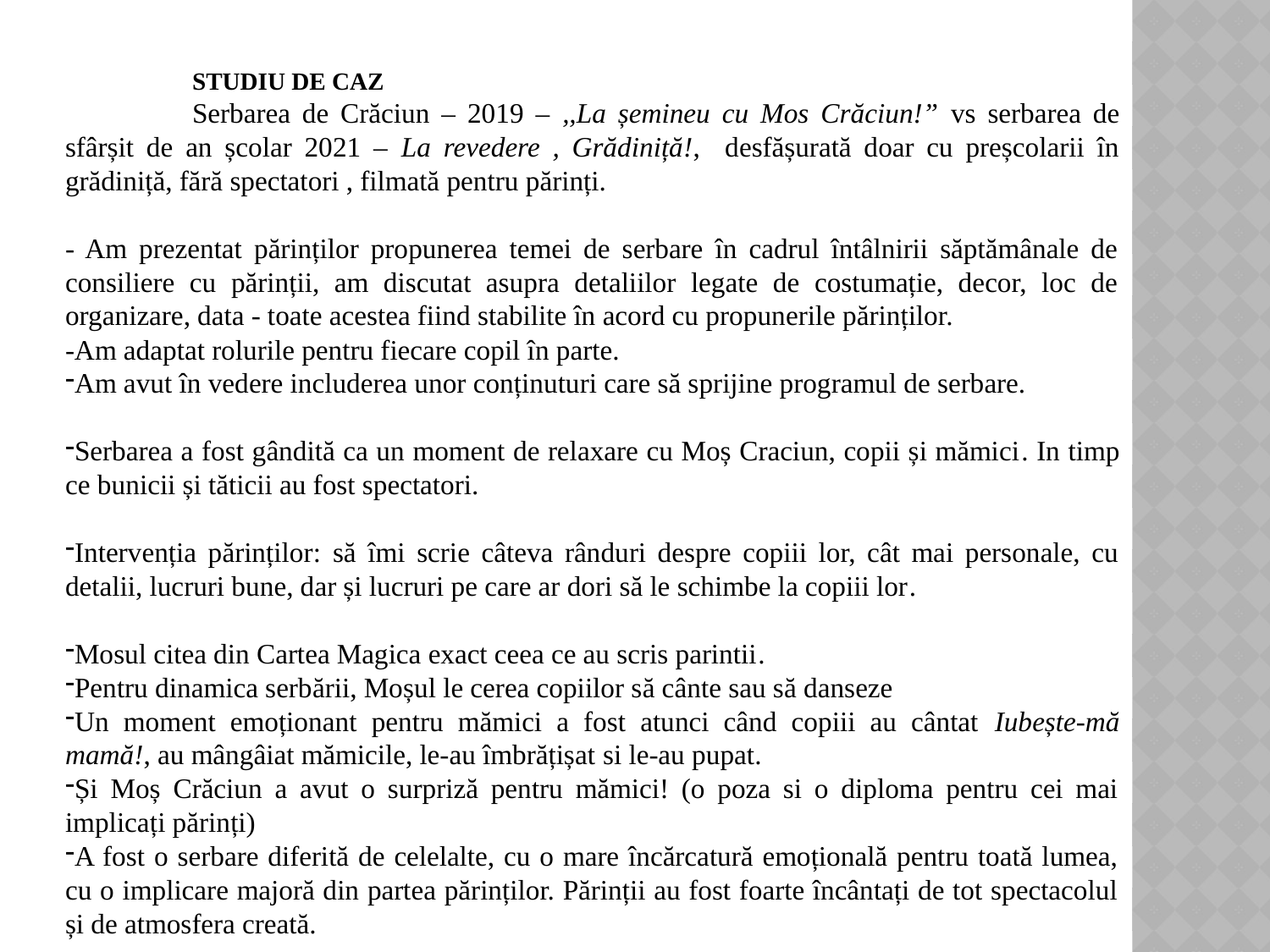

STUDIU DE CAZ
	Serbarea de Crăciun – 2019 – ,,La șemineu cu Mos Crăciun!” vs serbarea de sfârșit de an școlar 2021 – La revedere , Grădiniță!,  desfășurată doar cu preșcolarii în grădiniță, fără spectatori , filmată pentru părinți.

- Am prezentat părinților propunerea temei de serbare în cadrul întâlnirii săptămânale de consiliere cu părinții, am discutat asupra detaliilor legate de costumație, decor, loc de organizare, data - toate acestea fiind stabilite în acord cu propunerile părinților.
-Am adaptat rolurile pentru fiecare copil în parte.
Am avut în vedere includerea unor conținuturi care să sprijine programul de serbare.

Serbarea a fost gândită ca un moment de relaxare cu Moș Craciun, copii și mămici. In timp ce bunicii și tăticii au fost spectatori.

Intervenția părinților: să îmi scrie câteva rânduri despre copiii lor, cât mai personale, cu detalii, lucruri bune, dar și lucruri pe care ar dori să le schimbe la copiii lor.

Mosul citea din Cartea Magica exact ceea ce au scris parintii.
Pentru dinamica serbării, Moșul le cerea copiilor să cânte sau să danseze
Un moment emoționant pentru mămici a fost atunci când copiii au cântat Iubește-mă mamă!, au mângâiat mămicile, le-au îmbrățișat si le-au pupat.
Și Moș Crăciun a avut o surpriză pentru mămici! (o poza si o diploma pentru cei mai implicați părinți)
A fost o serbare diferită de celelalte, cu o mare încărcatură emoțională pentru toată lumea, cu o implicare majoră din partea părinților. Părinții au fost foarte încântați de tot spectacolul și de atmosfera creată.